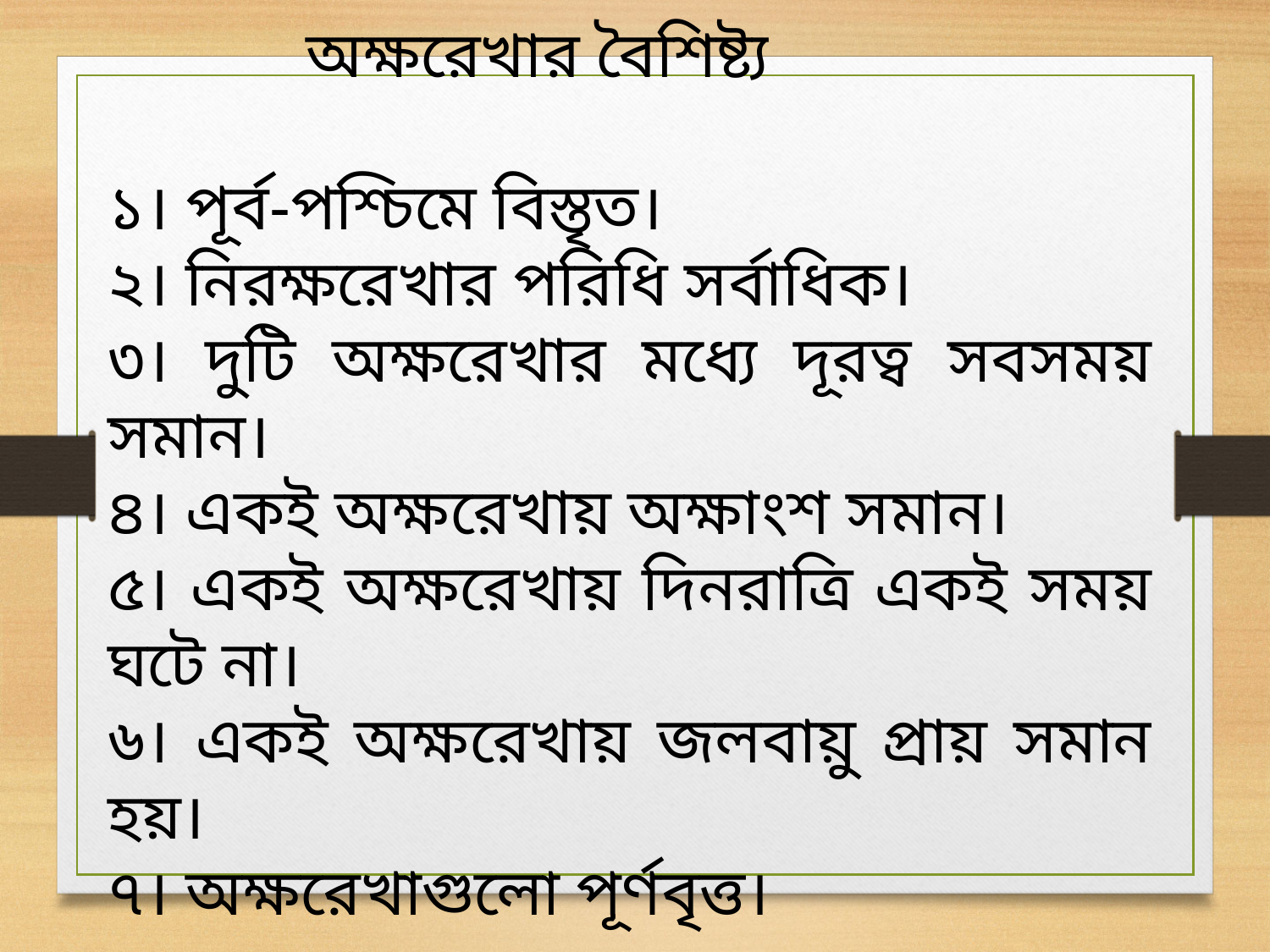

অক্ষরেখার বৈশিষ্ট্য

১। পূর্ব-পশ্চিমে বিস্তৃত।
২। নিরক্ষরেখার পরিধি সর্বাধিক।
৩। দুটি অক্ষরেখার মধ্যে দূরত্ব সবসময় সমান।
৪। একই অক্ষরেখায় অক্ষাংশ সমান।
৫। একই অক্ষরেখায় দিনরাত্রি একই সময় ঘটে না।
৬। একই অক্ষরেখায় জলবায়ু প্রায় সমান হয়।
৭। অক্ষরেখাগুলো পূর্ণবৃত্ত।